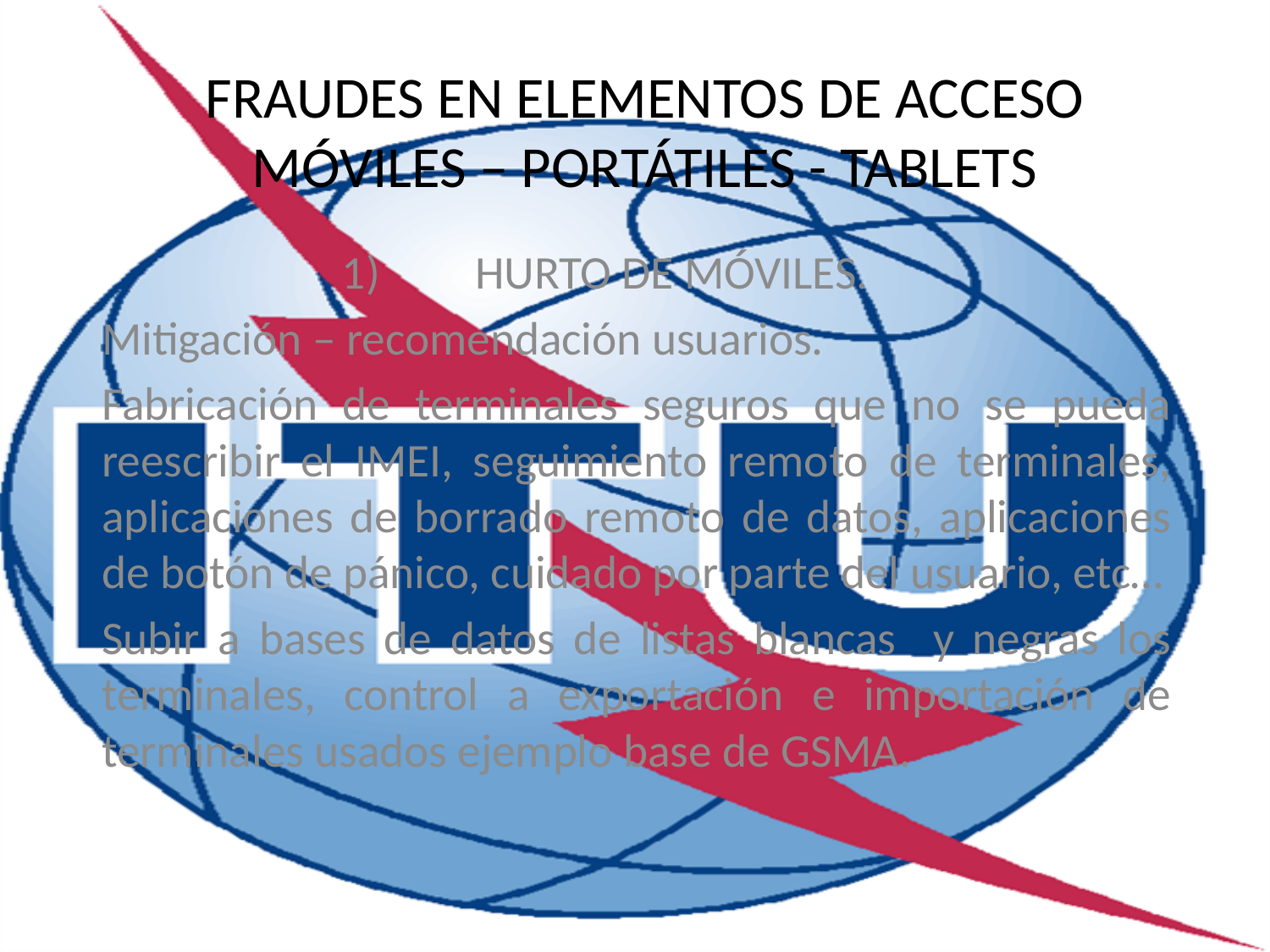

FRAUDES EN ELEMENTOS DE ACCESO
MÓVILES – PORTÁTILES - TABLETS
HURTO DE MÓVILES.
Mitigación – recomendación usuarios.
Fabricación de terminales seguros que no se pueda reescribir el IMEI, seguimiento remoto de terminales, aplicaciones de borrado remoto de datos, aplicaciones de botón de pánico, cuidado por parte del usuario, etc…
Subir a bases de datos de listas blancas  y negras los terminales, control a exportación e importación de terminales usados ejemplo base de GSMA.